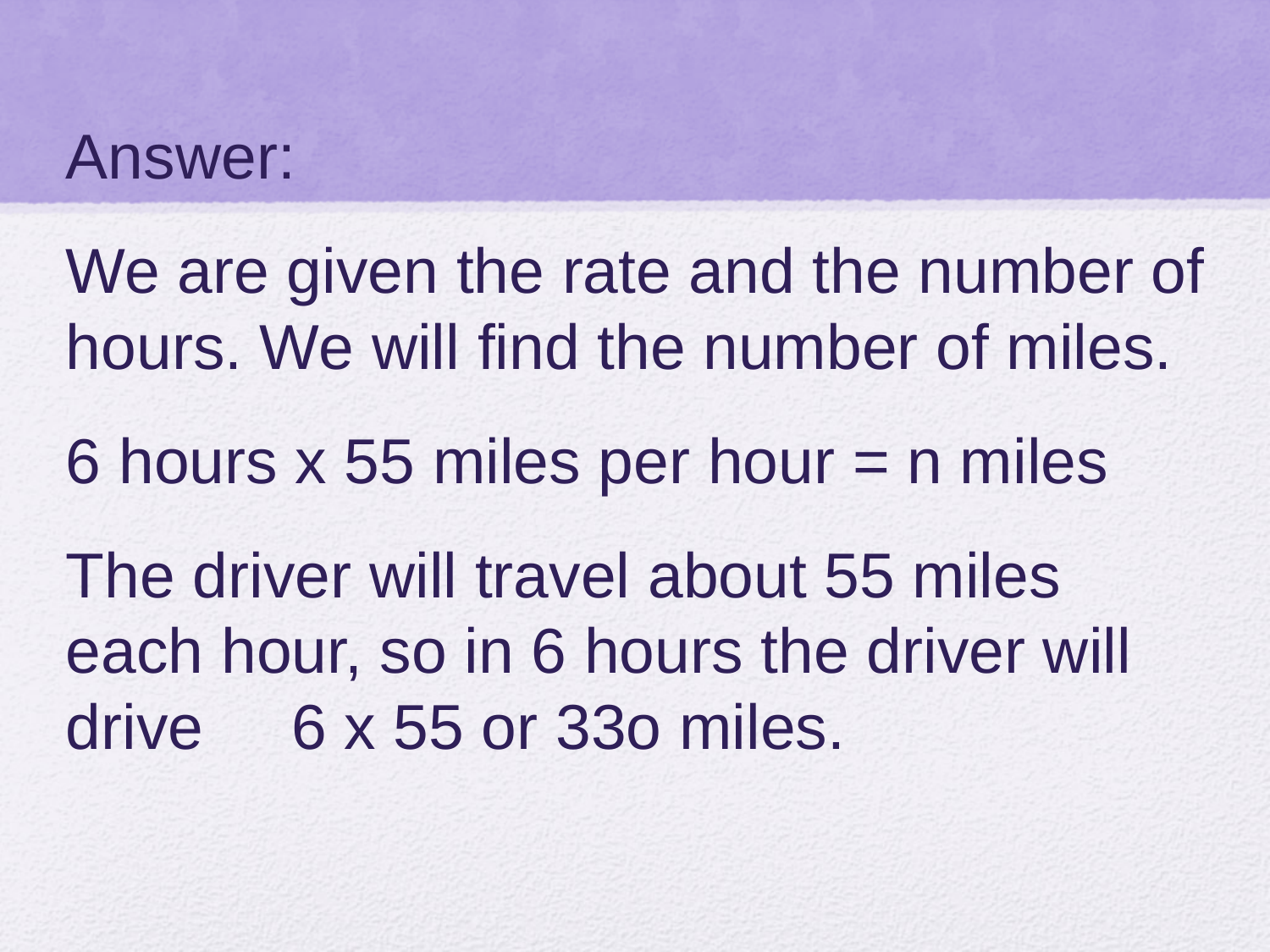

Answer:
We are given the rate and the number of hours. We will find the number of miles.
6 hours x 55 miles per hour = n miles
The driver will travel about 55 miles each hour, so in 6 hours the driver will drive     6 x 55 or 33o miles.